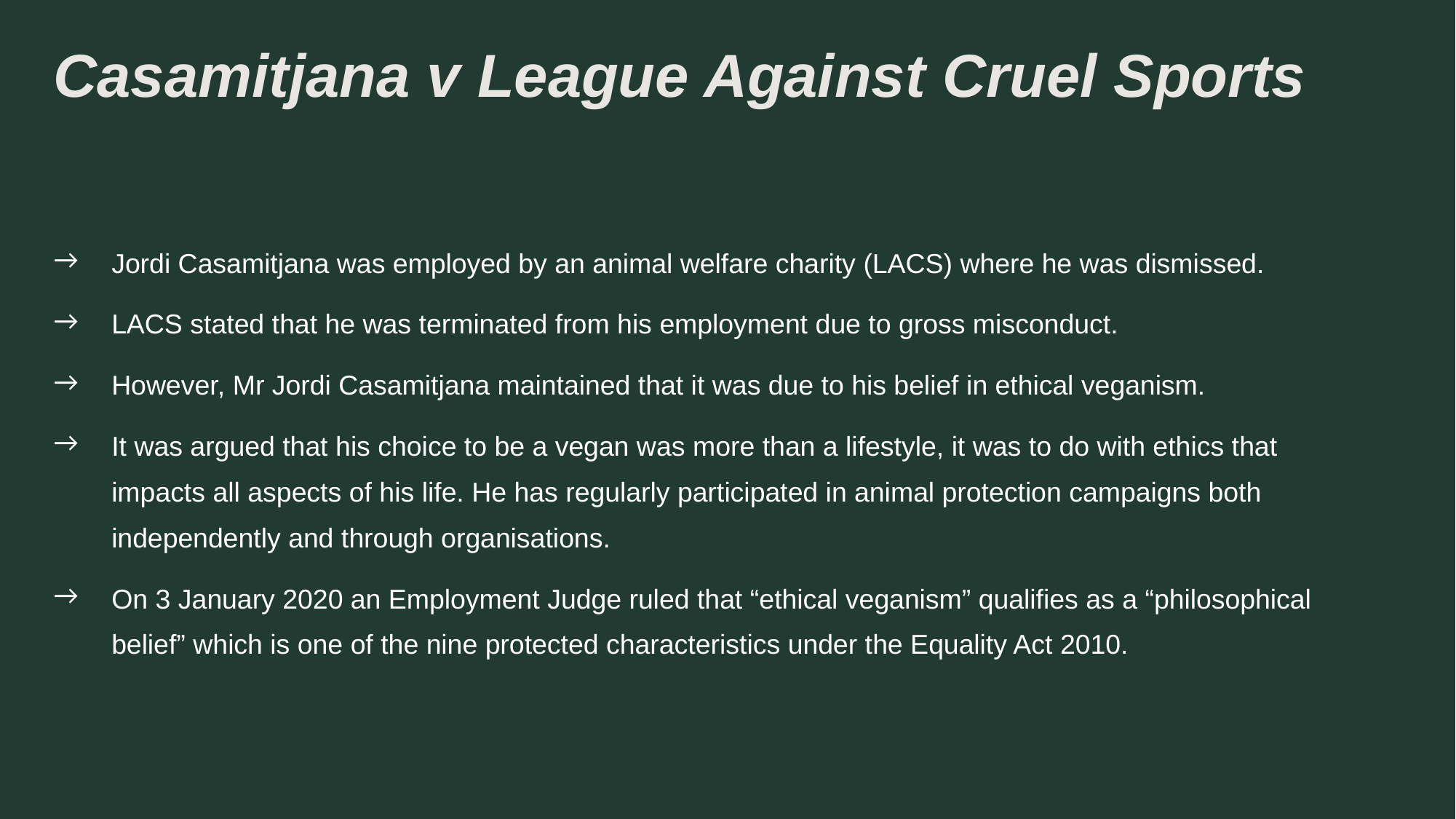

# Casamitjana v League Against Cruel Sports
Jordi Casamitjana was employed by an animal welfare charity (LACS) where he was dismissed.
LACS stated that he was terminated from his employment due to gross misconduct.
However, Mr Jordi Casamitjana maintained that it was due to his belief in ethical veganism.
It was argued that his choice to be a vegan was more than a lifestyle, it was to do with ethics that impacts all aspects of his life. He has regularly participated in animal protection campaigns both independently and through organisations.
On 3 January 2020 an Employment Judge ruled that “ethical veganism” qualifies as a “philosophical belief” which is one of the nine protected characteristics under the Equality Act 2010.